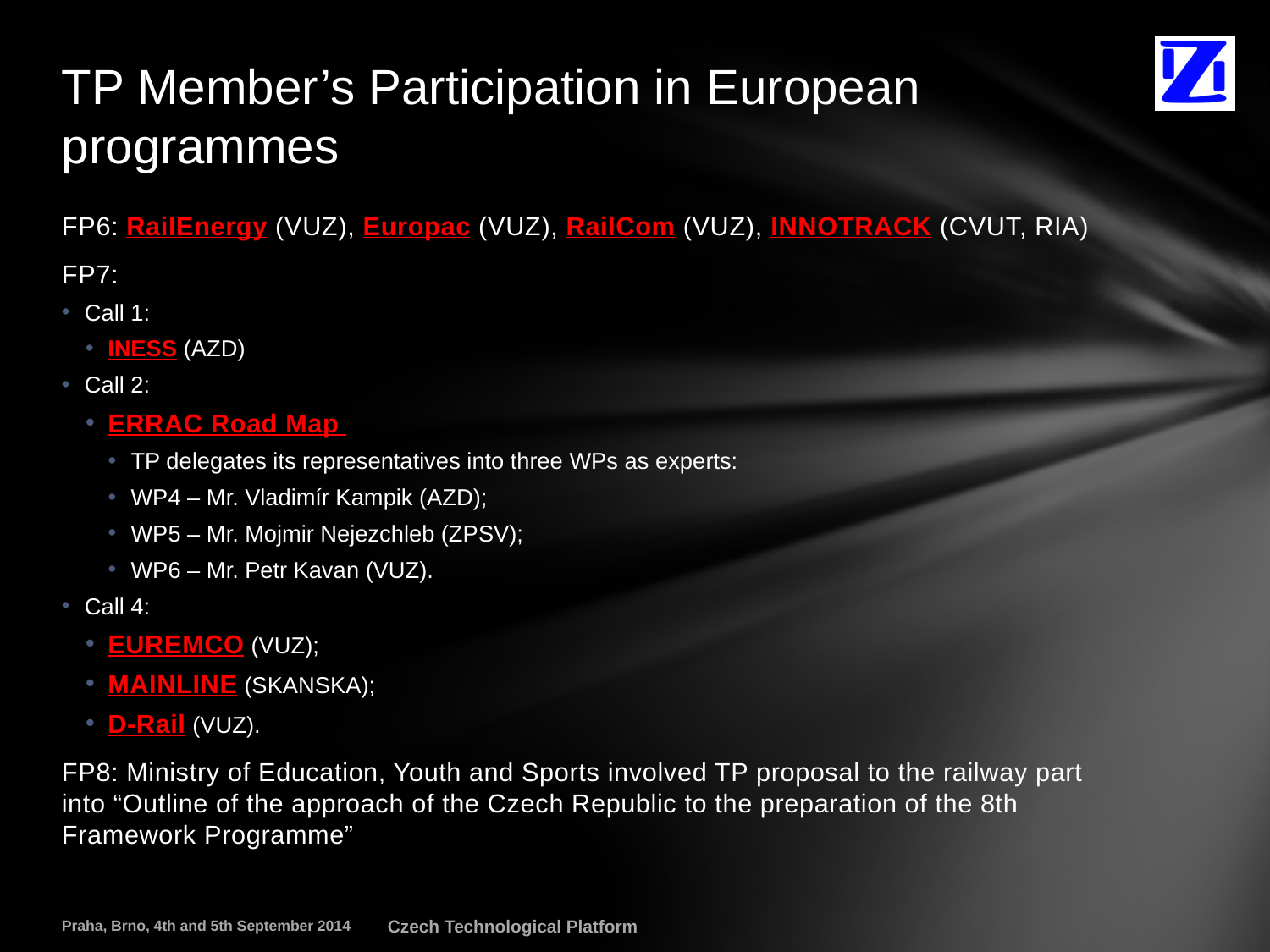

# TP Member’s Participation in European programmes
FP6: RailEnergy (VUZ), Europac (VUZ), RailCom (VUZ), INNOTRACK (CVUT, RIA)
FP7:
Call 1:
INESS (AZD)
Call 2:
ERRAC Road Map
TP delegates its representatives into three WPs as experts:
WP4 – Mr. Vladimír Kampik (AZD);
WP5 – Mr. Mojmir Nejezchleb (ZPSV);
WP6 – Mr. Petr Kavan (VUZ).
Call 4:
EUREMCO (VUZ);
MAINLINE (SKANSKA);
D-Rail (VUZ).
FP8: Ministry of Education, Youth and Sports involved TP proposal to the railway part into “Outline of the approach of the Czech Republic to the preparation of the 8th Framework Programme”
Praha, Brno, 4th and 5th September 2014
Czech Technological Platform